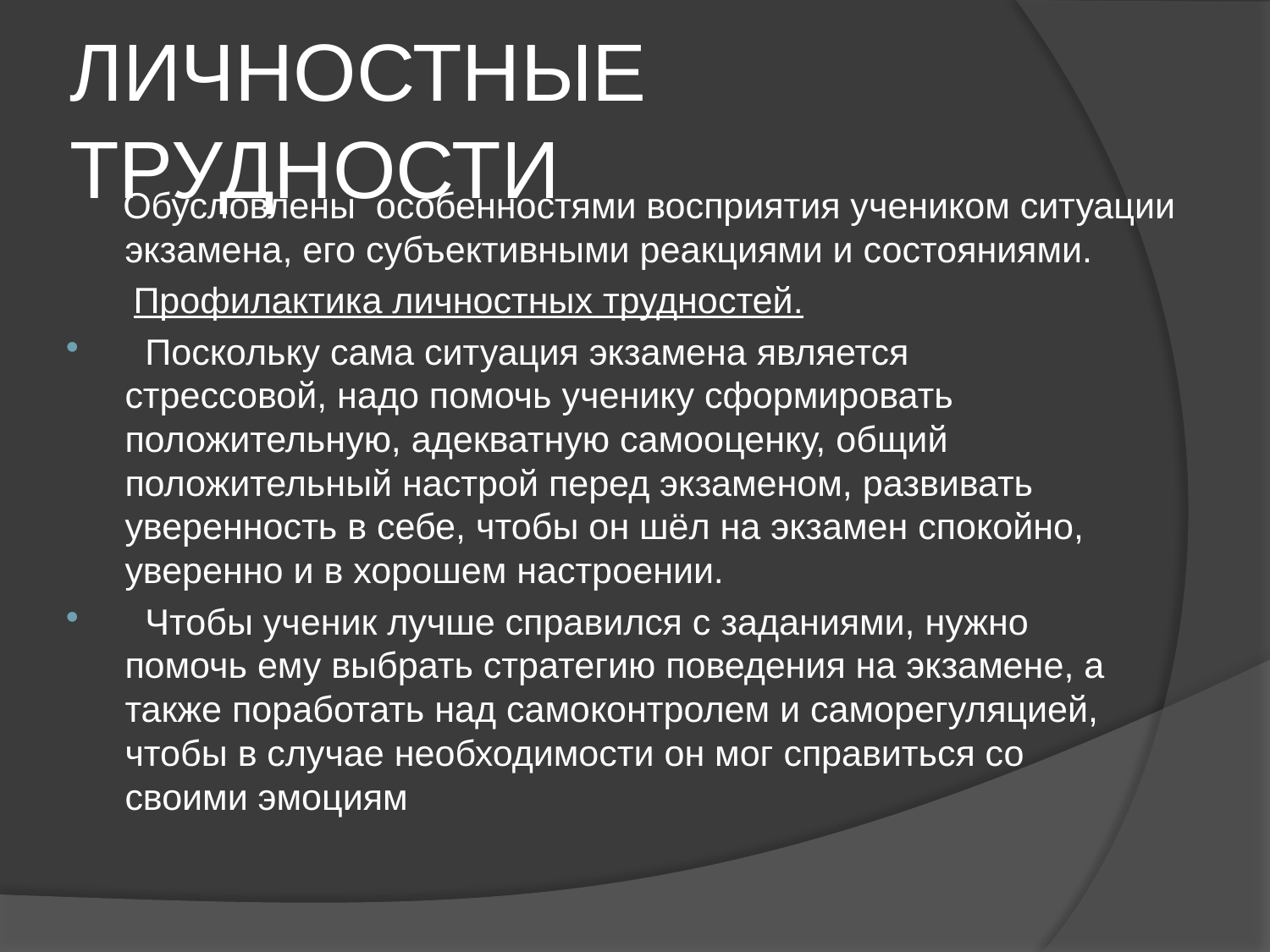

# ЛИЧНОСТНЫЕ ТРУДНОСТИ
     Обусловлены  особенностями восприятия учеником ситуации экзамена, его субъективными реакциями и состояниями.
      Профилактика личностных трудностей.
  Поскольку сама ситуация экзамена является стрессовой, надо помочь ученику сформировать положительную, адекватную самооценку, общий положительный настрой перед экзаменом, развивать уверенность в себе, чтобы он шёл на экзамен спокойно, уверенно и в хорошем настроении.
  Чтобы ученик лучше справился с заданиями, нужно помочь ему выбрать стратегию поведения на экзамене, а также поработать над самоконтролем и саморегуляцией, чтобы в случае необходимости он мог справиться со своими эмоциям